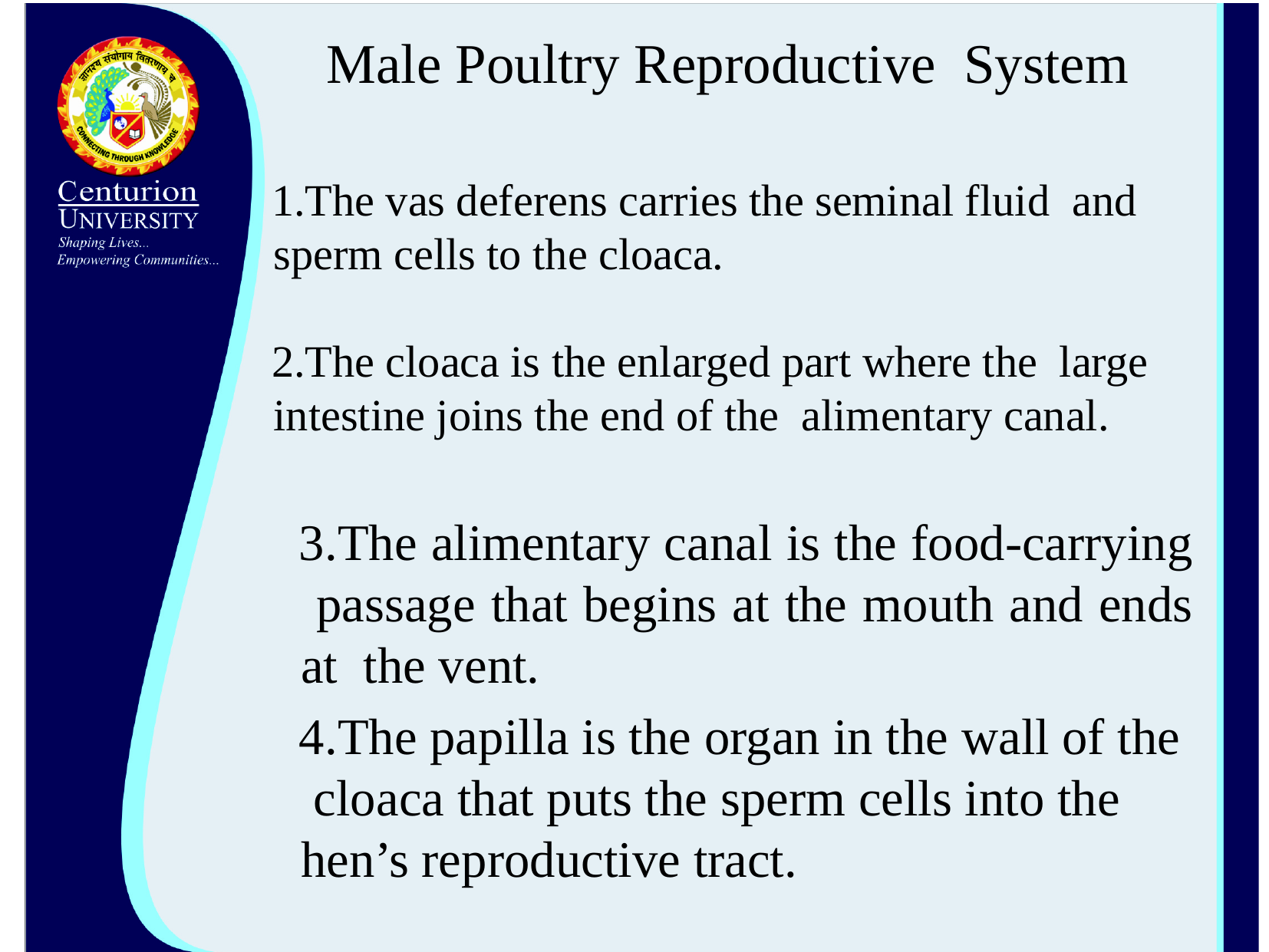

# Male Poultry Reproductive  System
The vas deferens carries the seminal fluid  and sperm cells to the cloaca.

The cloaca is the enlarged part where the  large intestine joins the end of the  alimentary canal.
The alimentary canal is the food-carrying  passage that begins at the mouth and ends at  the vent.
The papilla is the organ in the wall of the  cloaca that puts the sperm cells into the  hen’s reproductive tract.